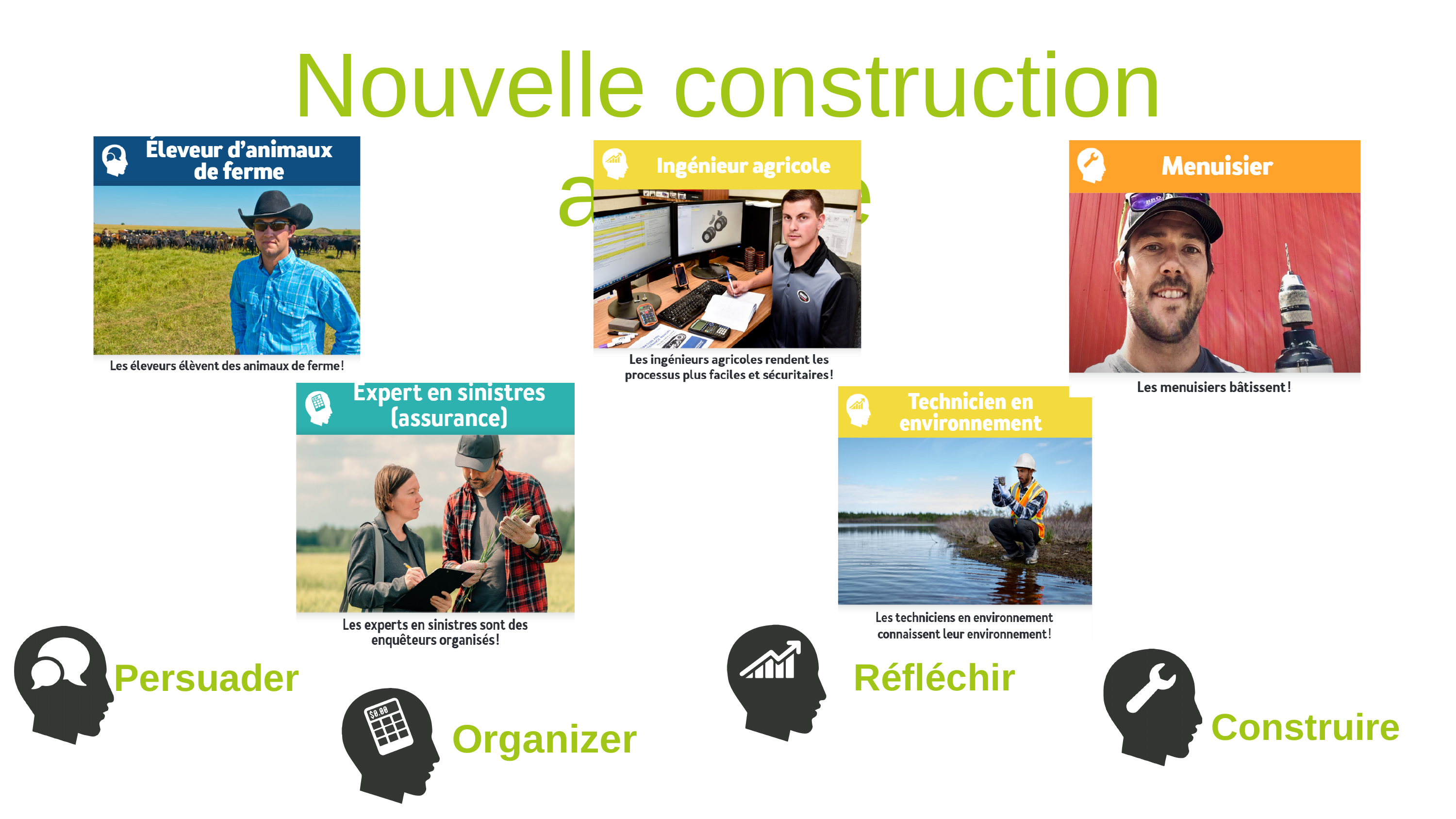

Nouvelle construction agricole

Réfléchir
Persuader

Construire
Organizer